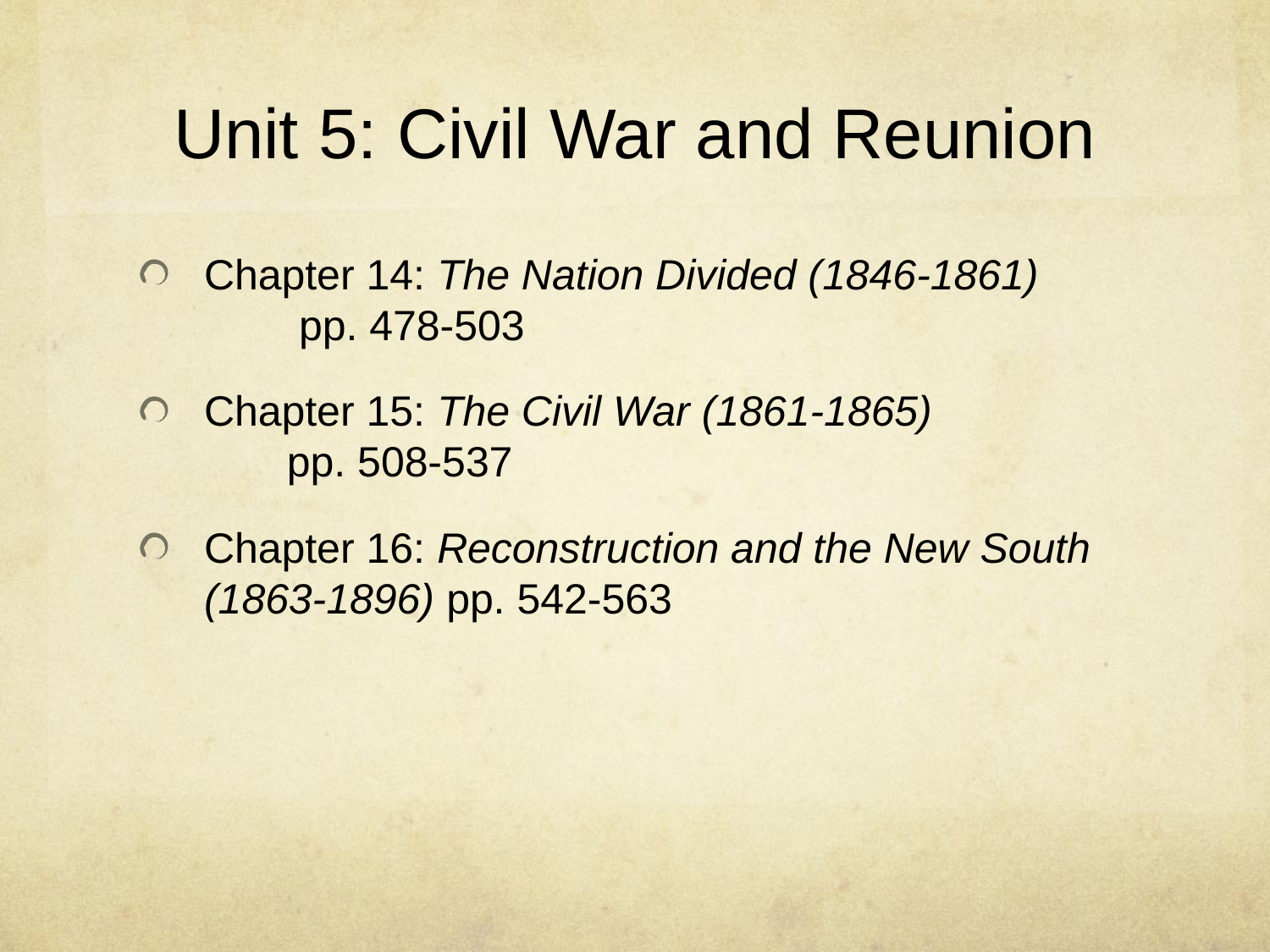

# Unit 5: Civil War and Reunion
Chapter 14: The Nation Divided (1846-1861)                pp. 478-503
Chapter 15: The Civil War (1861-1865)                        pp. 508-537
Chapter 16: Reconstruction and the New South (1863-1896) pp. 542-563